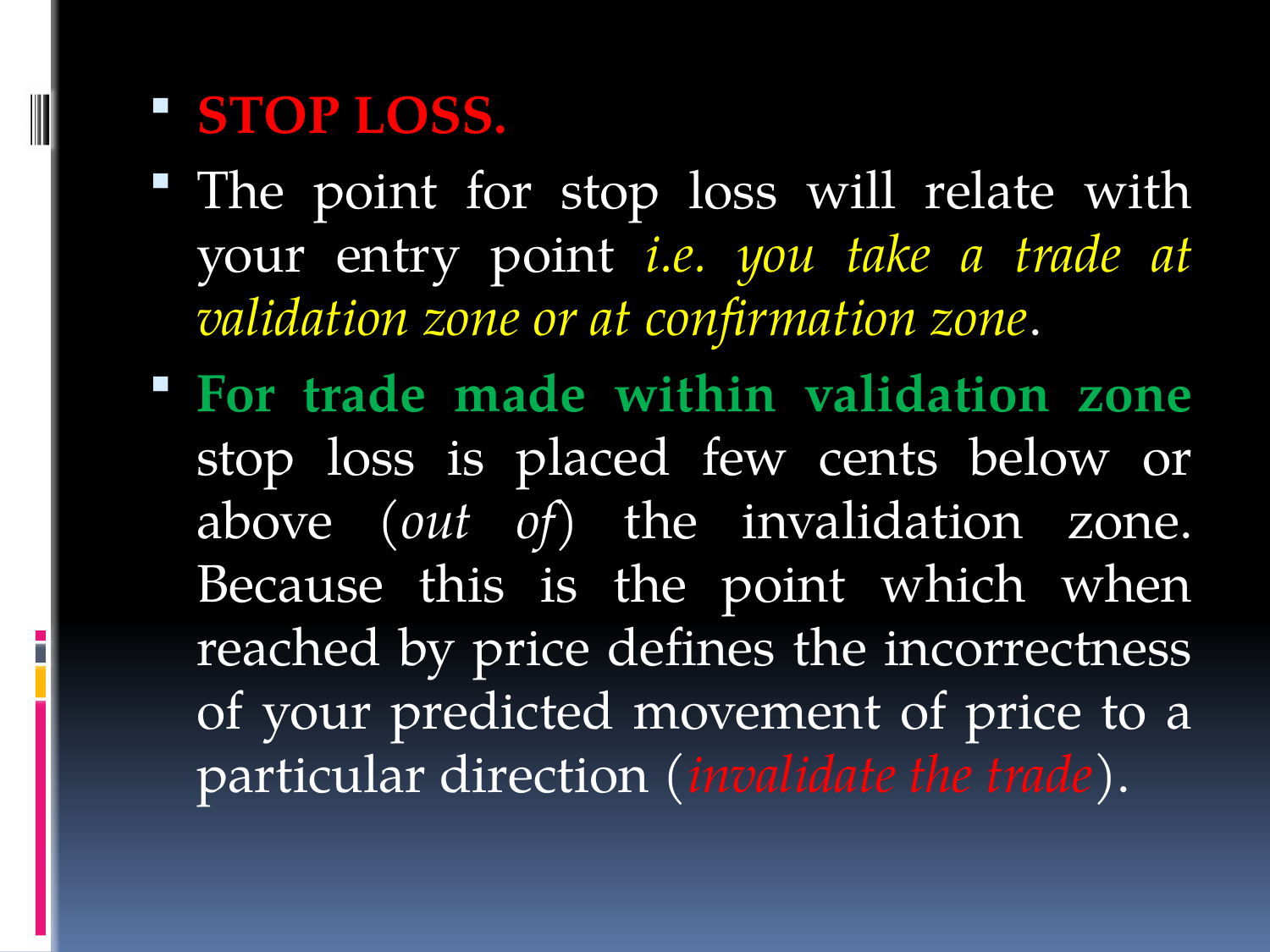

STOP LOSS.
The point for stop loss will relate with your entry point i.e. you take a trade at validation zone or at confirmation zone.
For trade made within validation zone stop loss is placed few cents below or above (out of) the invalidation zone. Because this is the point which when reached by price defines the incorrectness of your predicted movement of price to a particular direction (invalidate the trade).